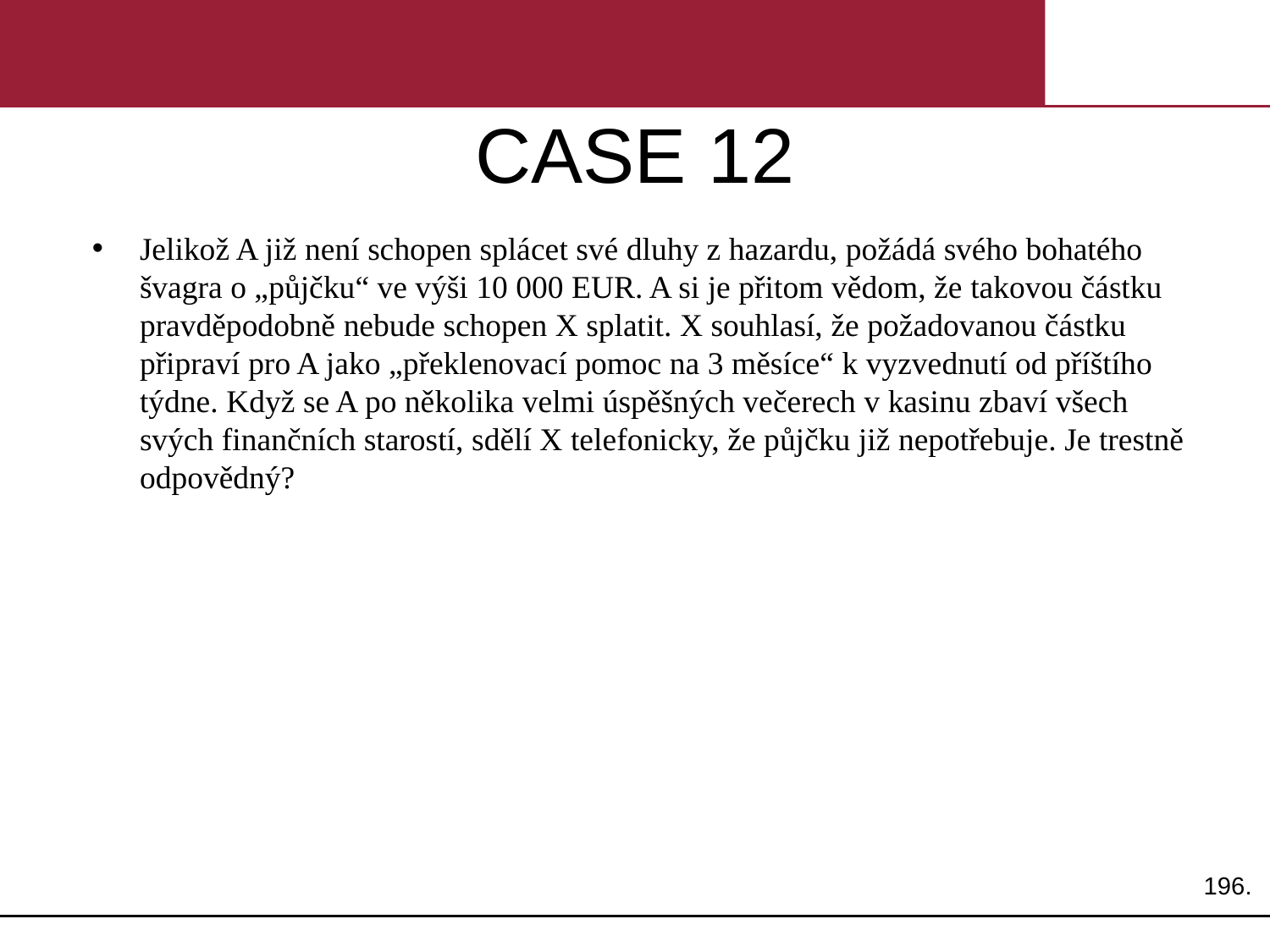

# CASE 12

Jelikož A již není schopen splácet své dluhy z hazardu, požádá svého bohatého švagra o „půjčku“ ve výši 10 000 EUR. A si je přitom vědom, že takovou částku pravděpodobně nebude schopen X splatit. X souhlasí, že požadovanou částku připraví pro A jako „překlenovací pomoc na 3 měsíce“ k vyzvednutí od příštího týdne. Když se A po několika velmi úspěšných večerech v kasinu zbaví všech svých finančních starostí, sdělí X telefonicky, že půjčku již nepotřebuje. Je trestně odpovědný?

196.